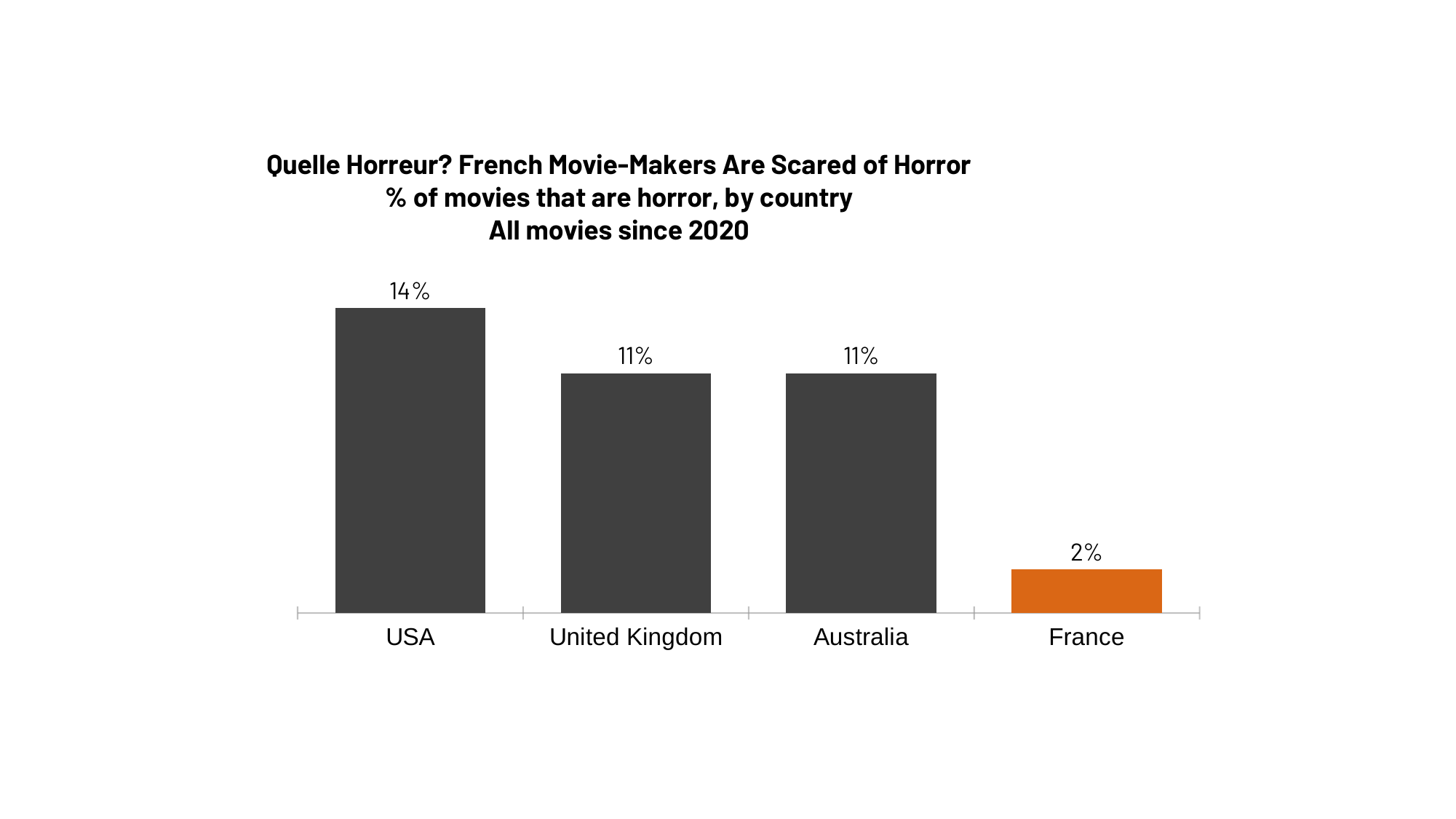

### Chart: Quelle Horreur? French Movie-Makers Are Scared of Horror
% of movies that are horror, by country
All movies since 2020

| Category | TRUE |
|---|---|
| USA | 0.14 |
| United Kingdom | 0.11 |
| Australia | 0.11 |
| France | 0.02 |